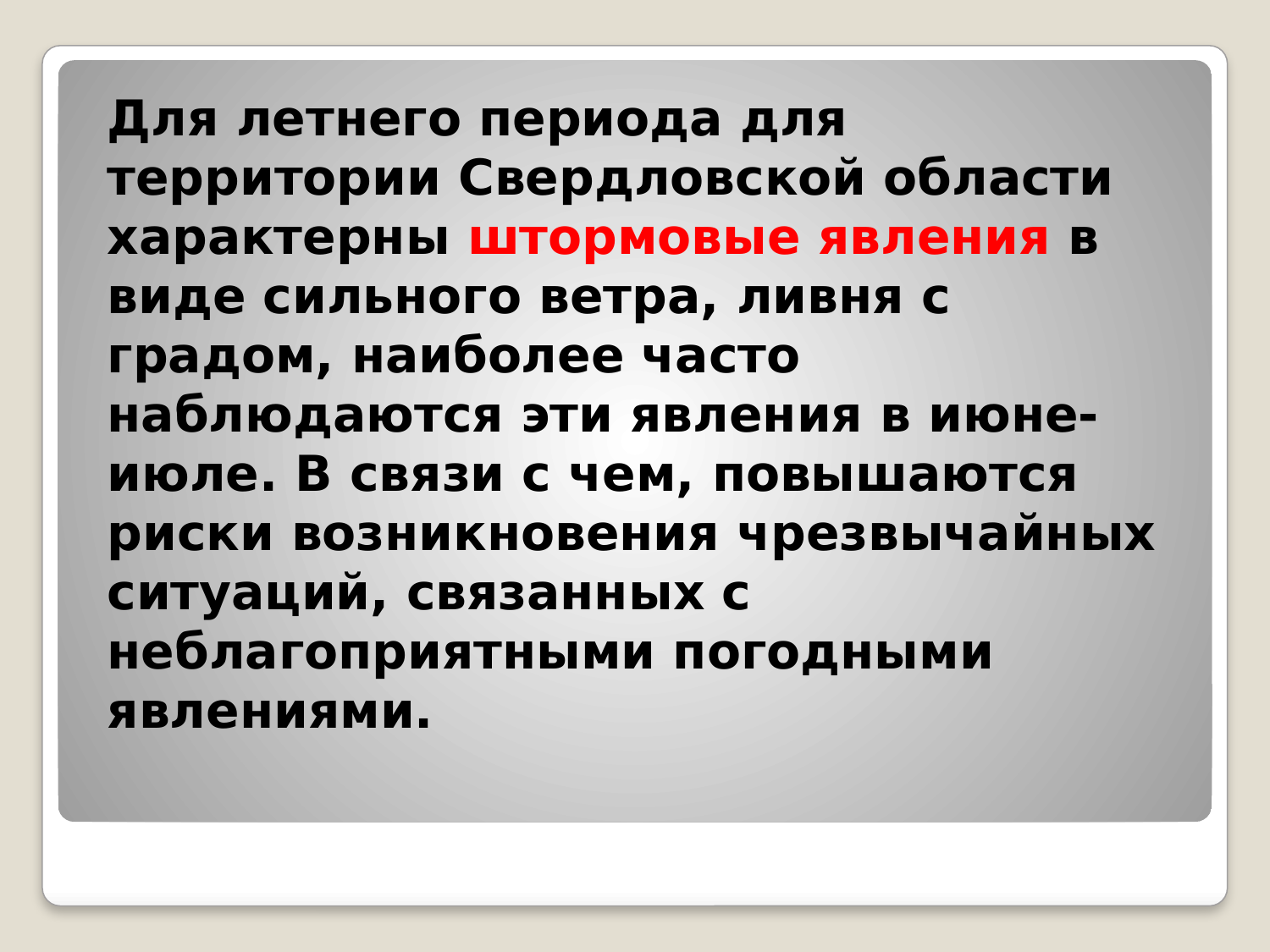

Для летнего периода для территории Свердловской области характерны штормовые явления в виде сильного ветра, ливня с градом, наиболее часто наблюдаются эти явления в июне-июле. В связи с чем, повышаются риски возникновения чрезвычайных ситуаций, связанных с неблагоприятными погодными явлениями.

#